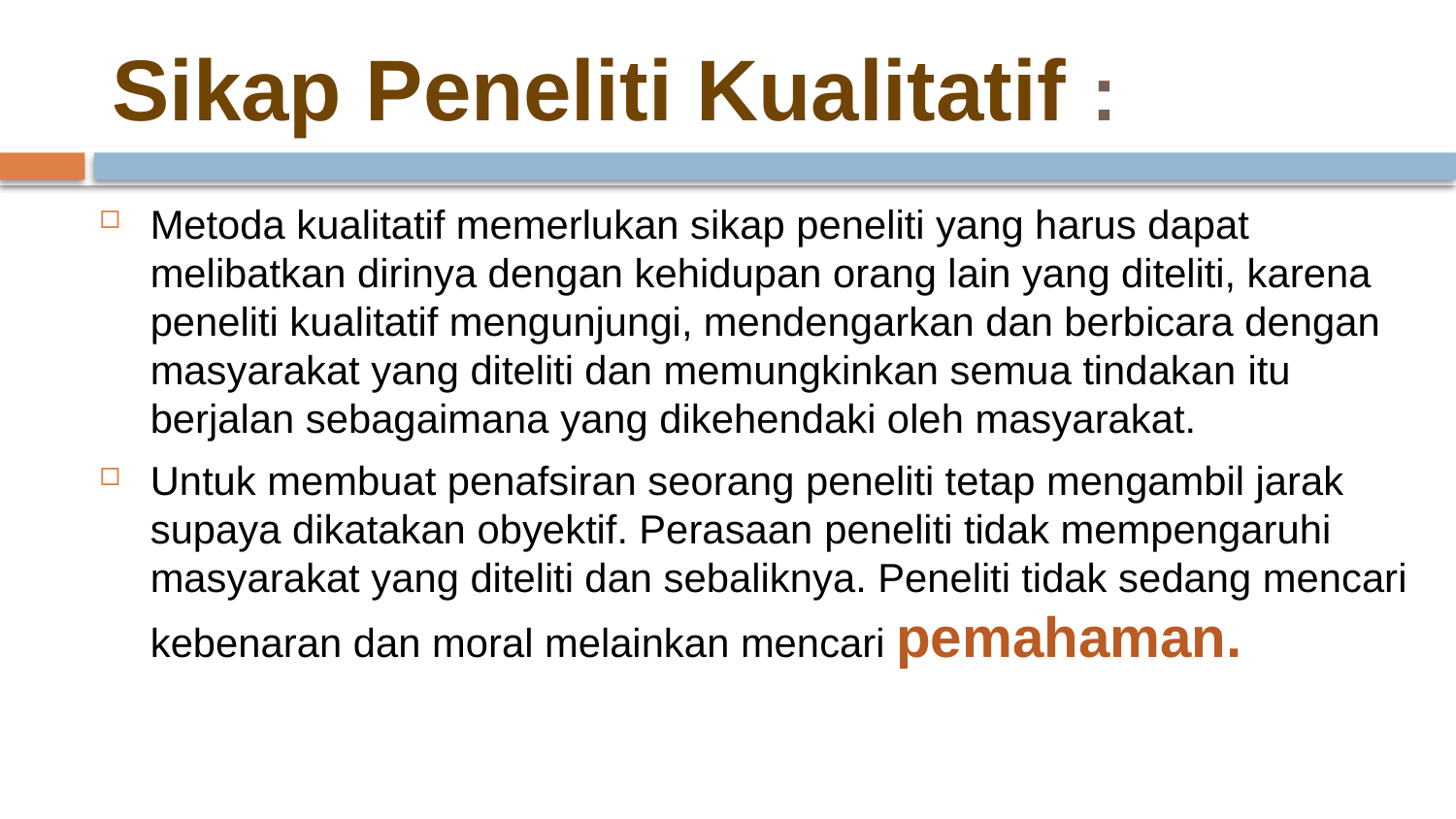

# Sikap Peneliti Kualitatif :
Metoda kualitatif memerlukan sikap peneliti yang harus dapat melibatkan dirinya dengan kehidupan orang lain yang diteliti, karena peneliti kualitatif mengunjungi, mendengarkan dan berbicara dengan masyarakat yang diteliti dan memungkinkan semua tindakan itu berjalan sebagaimana yang dikehendaki oleh masyarakat.
Untuk membuat penafsiran seorang peneliti tetap mengambil jarak supaya dikatakan obyektif. Perasaan peneliti tidak mempengaruhi masyarakat yang diteliti dan sebaliknya. Peneliti tidak sedang mencari kebenaran dan moral melainkan mencari pemahaman.